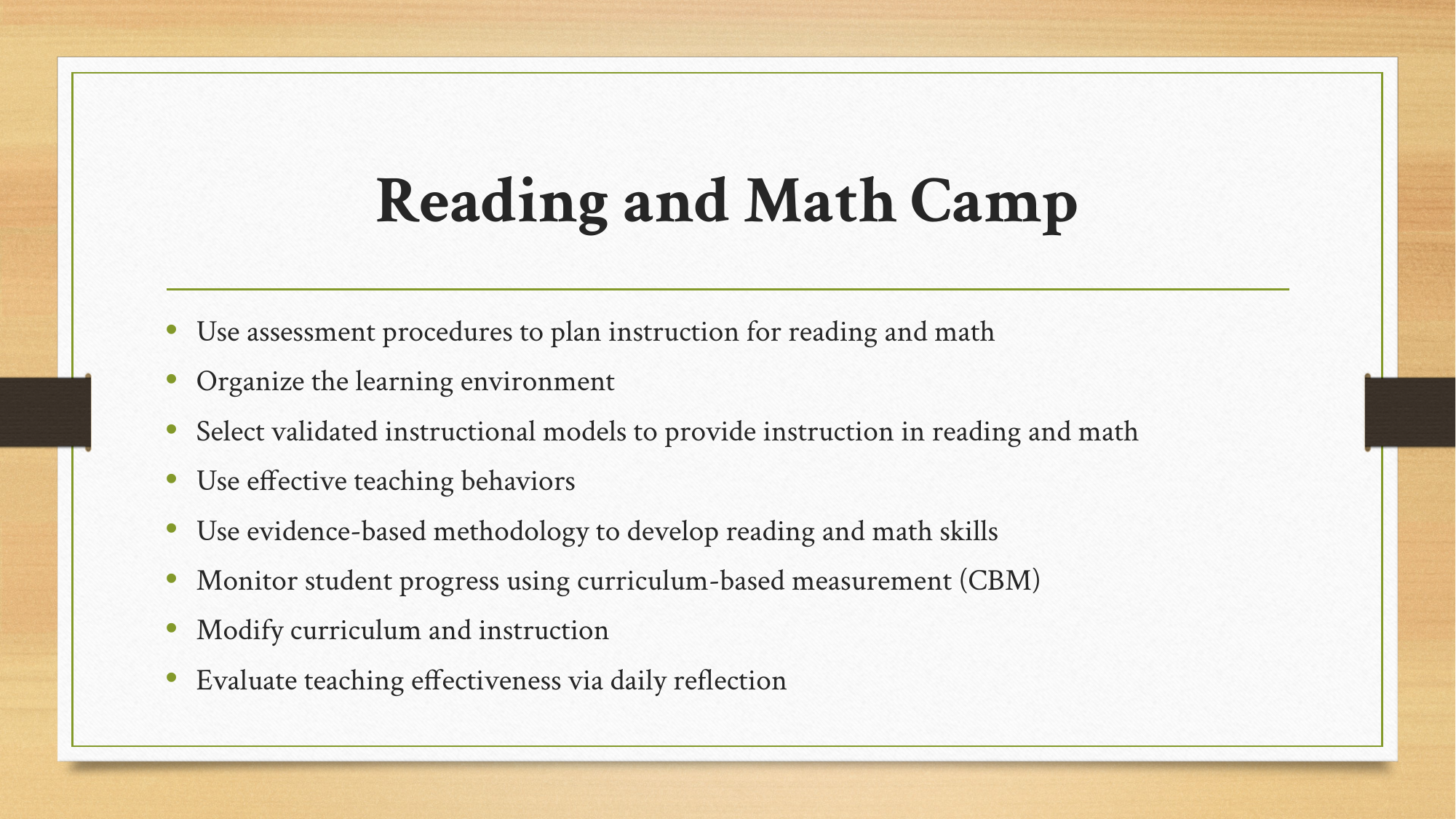

# Reading and Math Camp
Use assessment procedures to plan instruction for reading and math
Organize the learning environment
Select validated instructional models to provide instruction in reading and math
Use effective teaching behaviors
Use evidence-based methodology to develop reading and math skills
Monitor student progress using curriculum-based measurement (CBM)
Modify curriculum and instruction
Evaluate teaching effectiveness via daily reflection